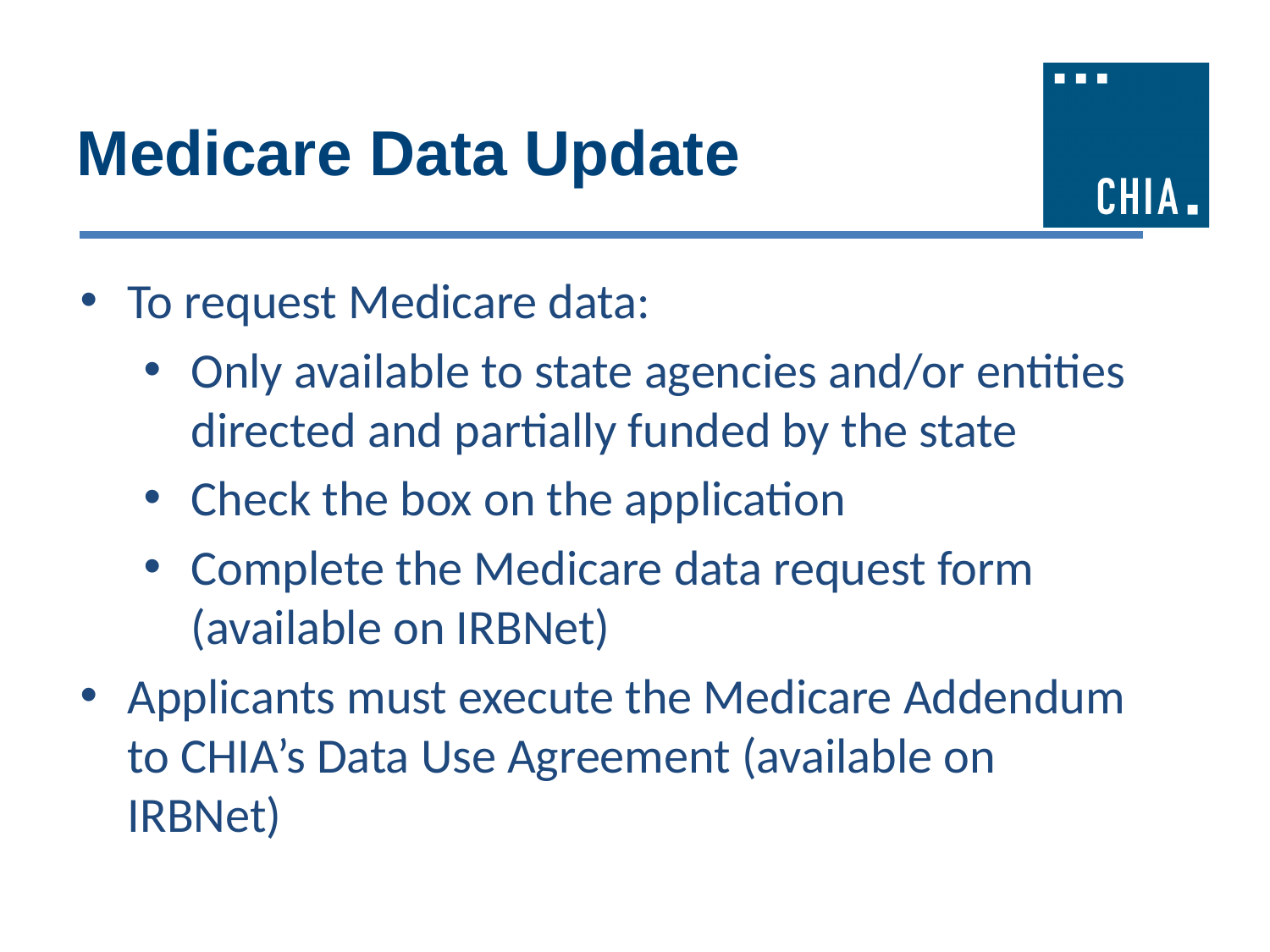

# Medicare Data Update
To request Medicare data:
Only available to state agencies and/or entities directed and partially funded by the state
Check the box on the application
Complete the Medicare data request form (available on IRBNet)
Applicants must execute the Medicare Addendum to CHIA’s Data Use Agreement (available on IRBNet)